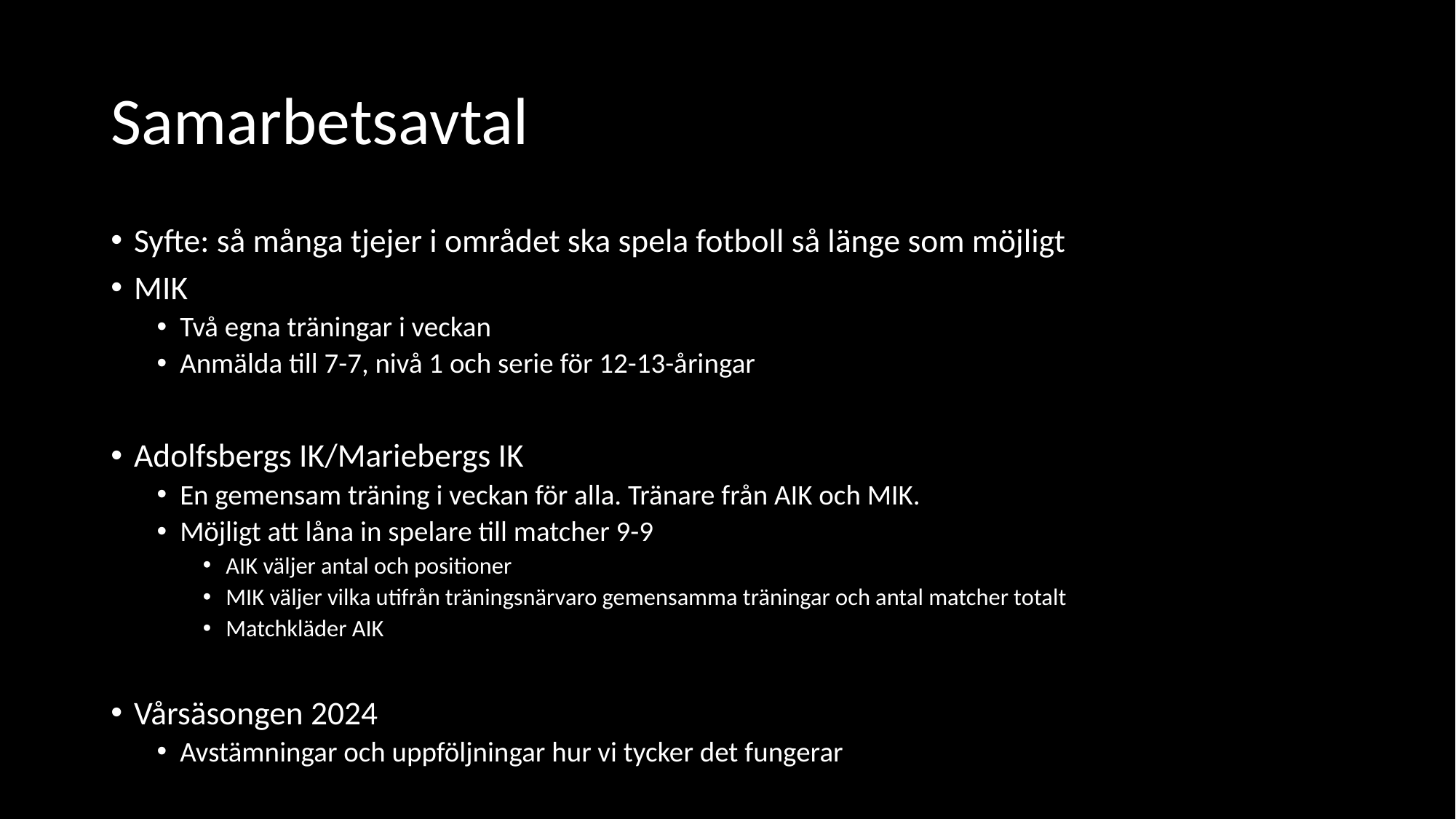

# Samarbetsavtal
Syfte: så många tjejer i området ska spela fotboll så länge som möjligt
MIK
Två egna träningar i veckan
Anmälda till 7-7, nivå 1 och serie för 12-13-åringar

Adolfsbergs IK/Mariebergs IK
En gemensam träning i veckan för alla. Tränare från AIK och MIK.
Möjligt att låna in spelare till matcher 9-9
AIK väljer antal och positioner
MIK väljer vilka utifrån träningsnärvaro gemensamma träningar och antal matcher totalt
Matchkläder AIK

Vårsäsongen 2024
Avstämningar och uppföljningar hur vi tycker det fungerar